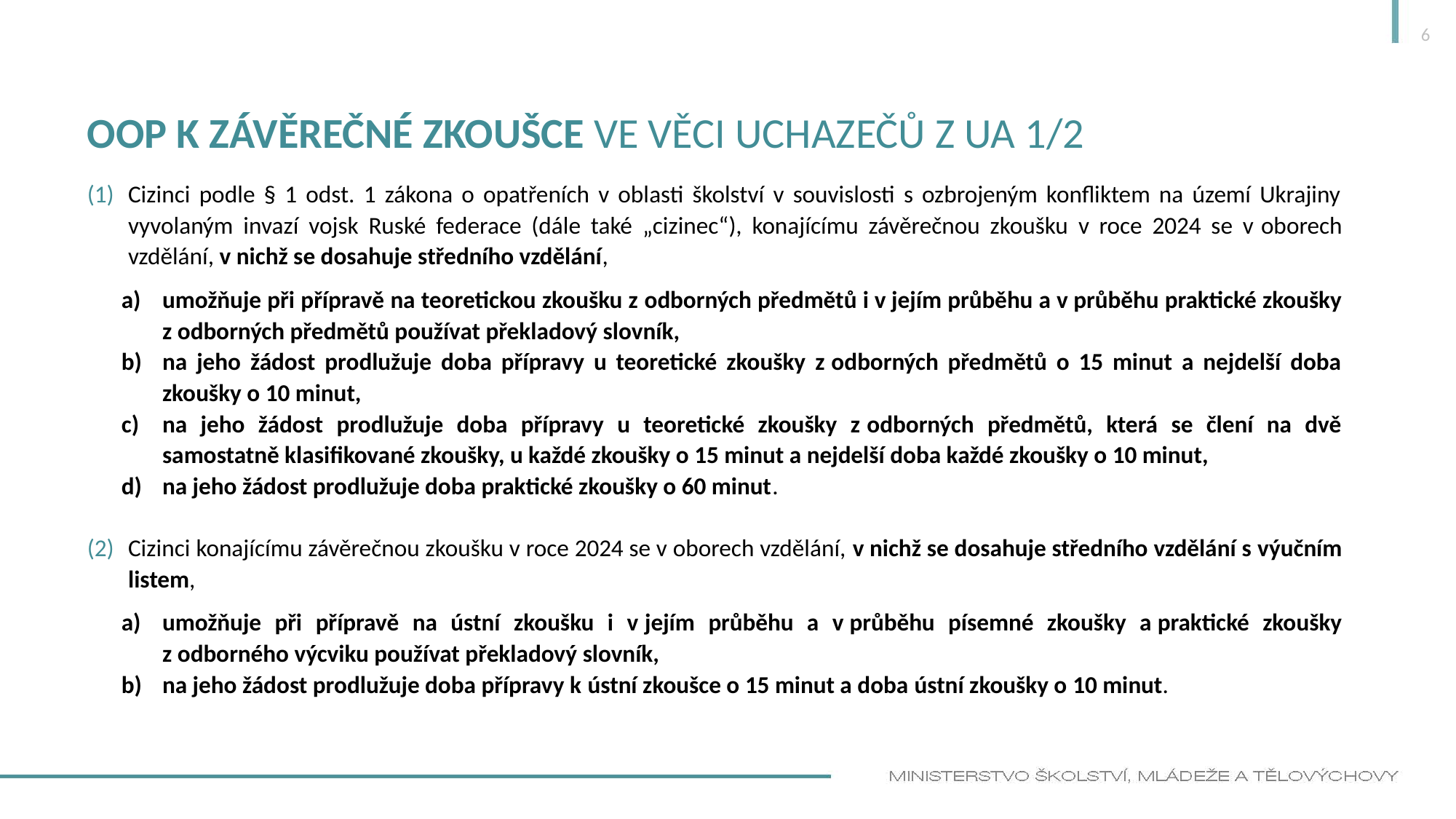

6
# OOP k závěrečné zkoušce ve věci uchazečů z UA 1/2
Cizinci podle § 1 odst. 1 zákona o opatřeních v oblasti školství v souvislosti s ozbrojeným konfliktem na území Ukrajiny vyvolaným invazí vojsk Ruské federace (dále také „cizinec“), konajícímu závěrečnou zkoušku v roce 2024 se v oborech vzdělání, v nichž se dosahuje středního vzdělání,
umožňuje při přípravě na teoretickou zkoušku z odborných předmětů i v jejím průběhu a v průběhu praktické zkoušky z odborných předmětů používat překladový slovník,
na jeho žádost prodlužuje doba přípravy u teoretické zkoušky z odborných předmětů o 15 minut a nejdelší doba zkoušky o 10 minut,
na jeho žádost prodlužuje doba přípravy u teoretické zkoušky z odborných předmětů, která se člení na dvě samostatně klasifikované zkoušky, u každé zkoušky o 15 minut a nejdelší doba každé zkoušky o 10 minut,
na jeho žádost prodlužuje doba praktické zkoušky o 60 minut.

Cizinci konajícímu závěrečnou zkoušku v roce 2024 se v oborech vzdělání, v nichž se dosahuje středního vzdělání s výučním listem,
umožňuje při přípravě na ústní zkoušku i v jejím průběhu a v průběhu písemné zkoušky a praktické zkoušky z odborného výcviku používat překladový slovník,
na jeho žádost prodlužuje doba přípravy k ústní zkoušce o 15 minut a doba ústní zkoušky o 10 minut.